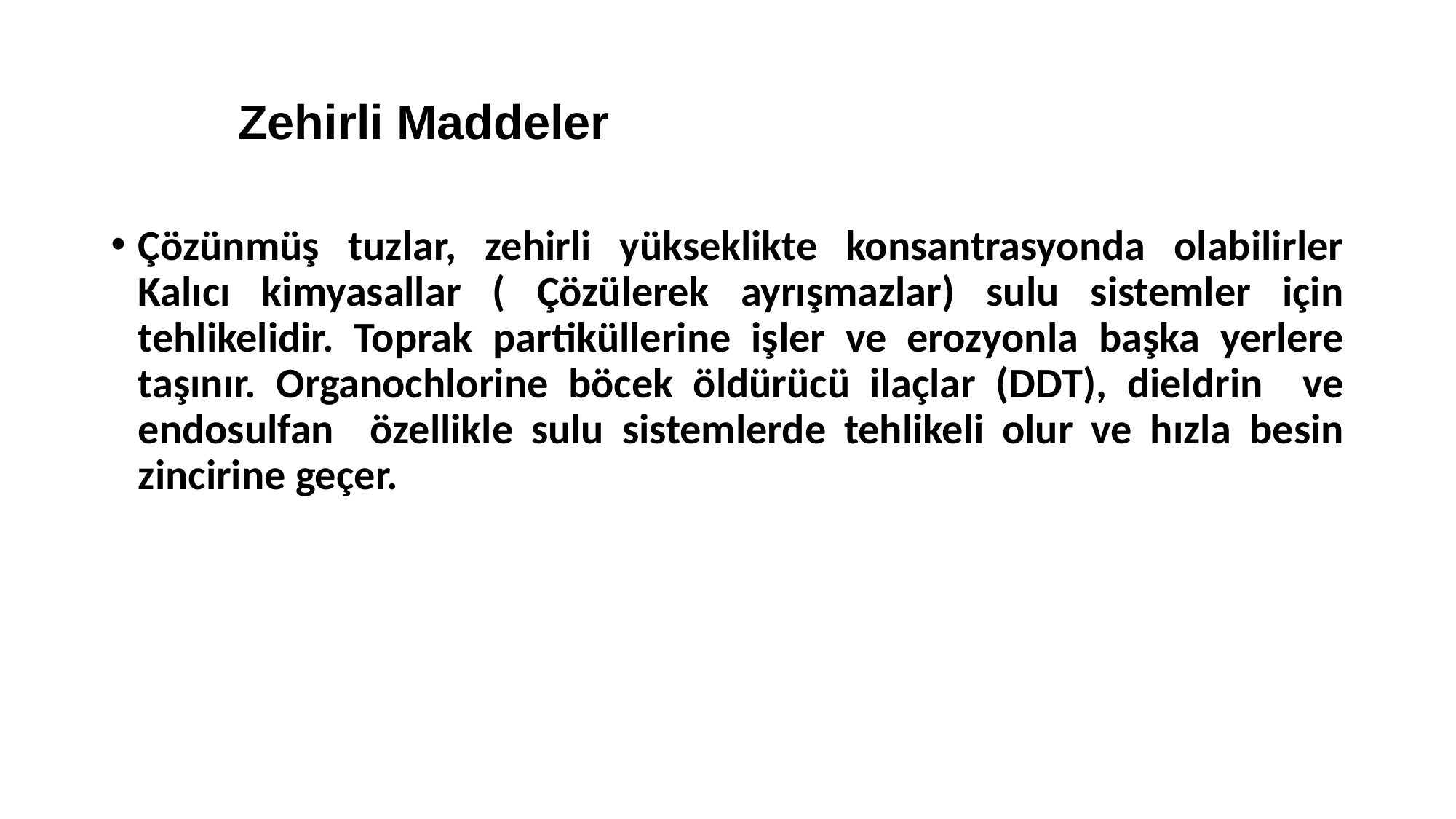

Zehirli Maddeler
Çözünmüş tuzlar, zehirli yükseklikte konsantrasyonda olabilirler Kalıcı kimyasallar ( Çözülerek ayrışmazlar) sulu sistemler için tehlikelidir. Toprak partiküllerine işler ve erozyonla başka yerlere taşınır. Organochlorine böcek öldürücü ilaçlar (DDT), dieldrin  ve endosulfan  özellikle sulu sistemlerde tehlikeli olur ve hızla besin zincirine geçer.